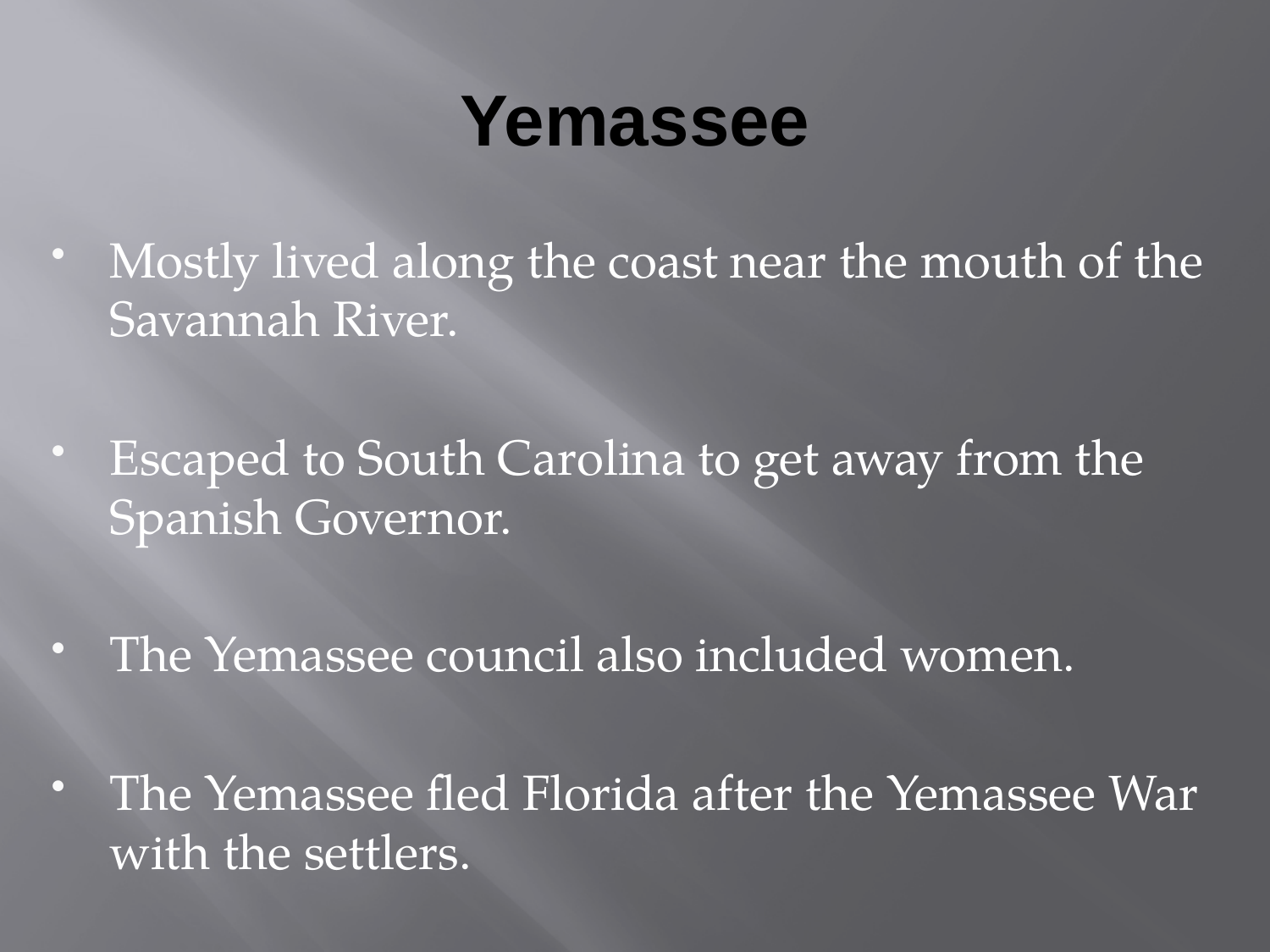

# Yemassee
Mostly lived along the coast near the mouth of the Savannah River.

Escaped to South Carolina to get away from the Spanish Governor.

The Yemassee council also included women.

The Yemassee fled Florida after the Yemassee War with the settlers.